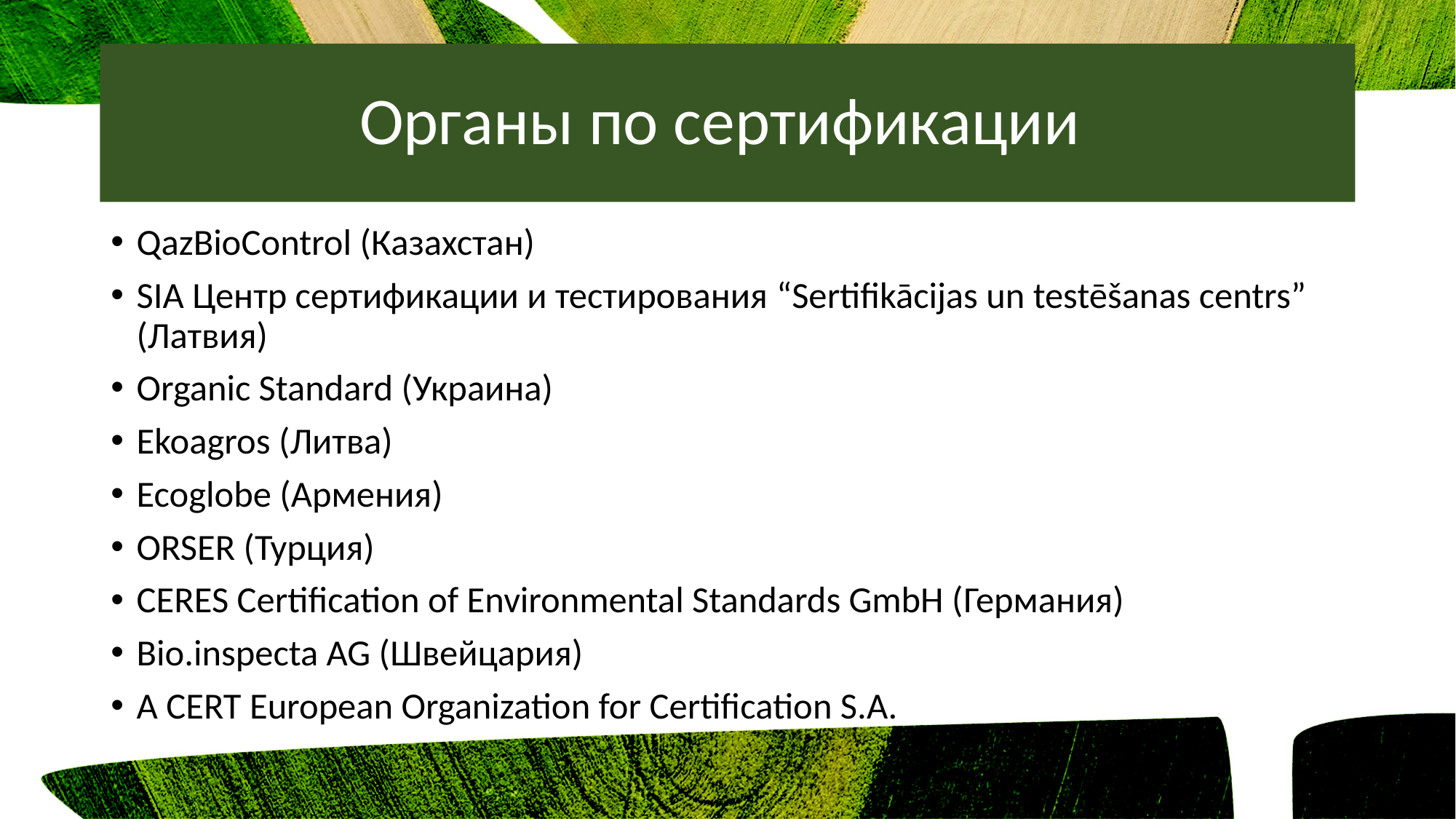

# Органы по сертификации
QazBioControl (Казахстан)
SIA Центр сертификации и тестирования “Sertifikācijas un testēšanas centrs” (Латвия)
Organic Standard (Украина)
Ekoagros (Литва)
Ecoglobe (Армения)
ORSER (Турция)
CERES Certification of Environmental Standards GmbH (Германия)
Bio.inspecta AG (Швейцария)
A CERT European Organization for Certification S.A.